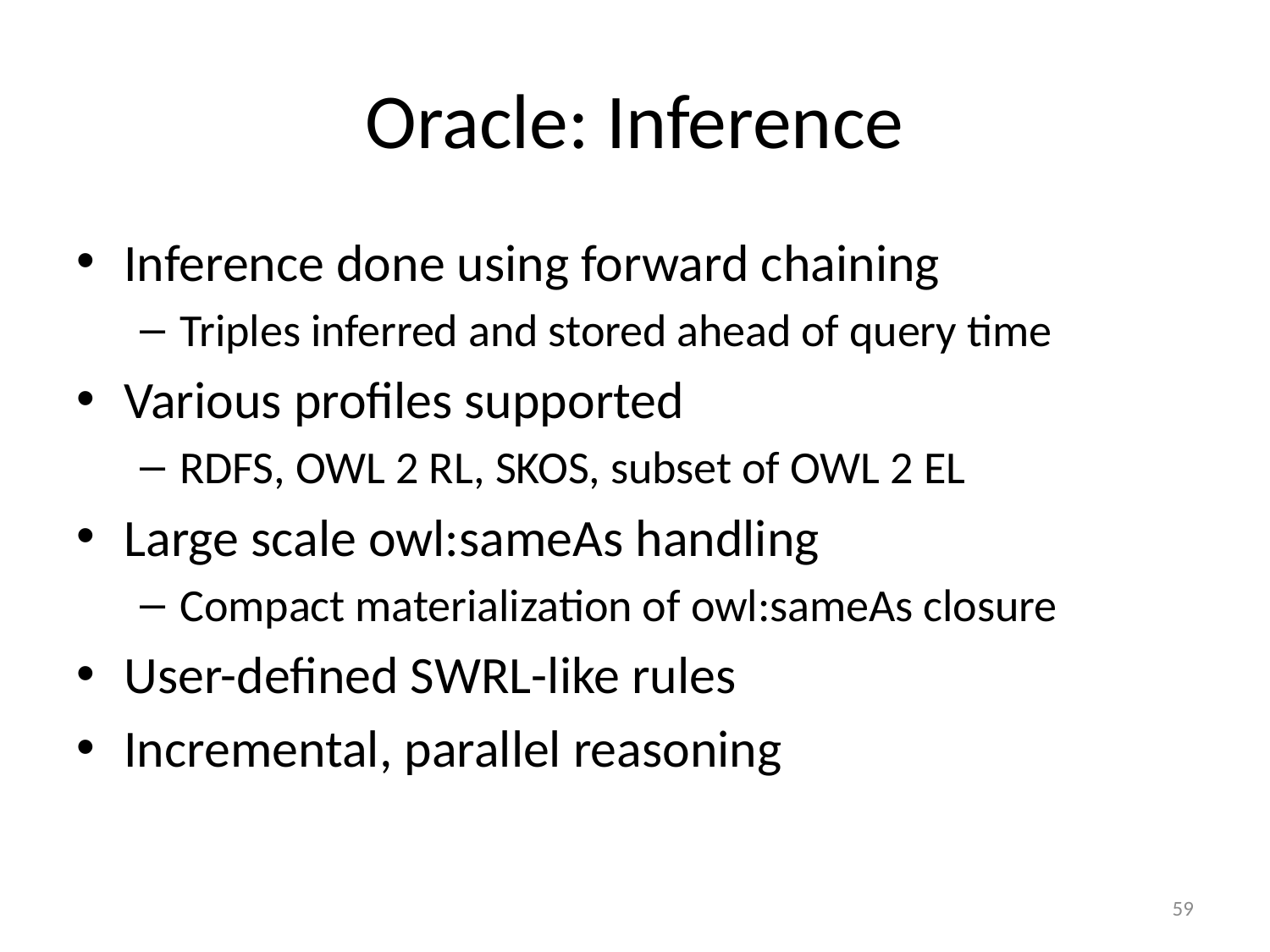

# Oracle: Inference
Inference done using forward chaining
Triples inferred and stored ahead of query time
Various profiles supported
RDFS, OWL 2 RL, SKOS, subset of OWL 2 EL
Large scale owl:sameAs handling
Compact materialization of owl:sameAs closure
User-defined SWRL-like rules
Incremental, parallel reasoning

59